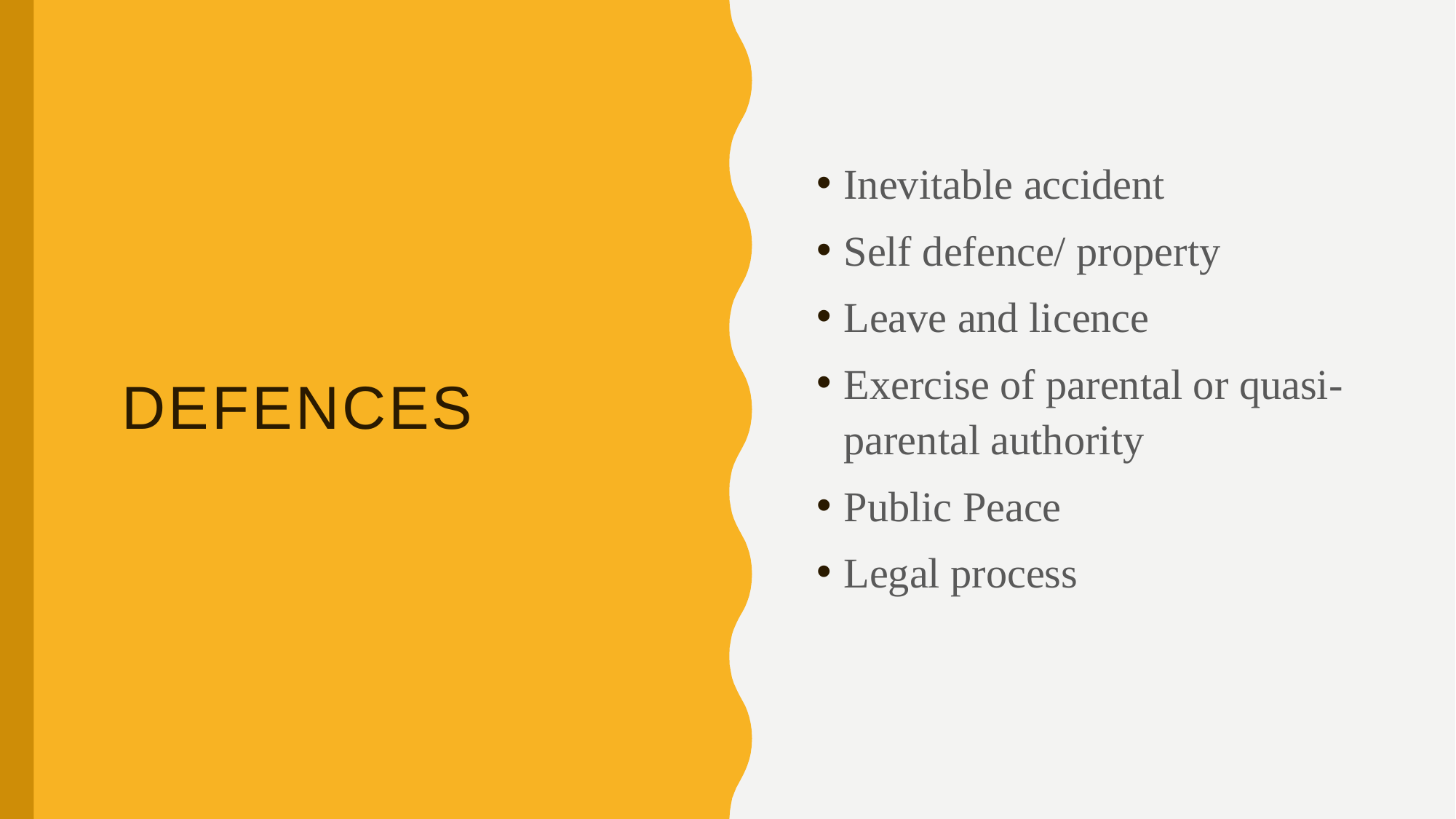

Inevitable accident
Self defence/ property
Leave and licence
Exercise of parental or quasi-parental authority
Public Peace
Legal process

# Defences